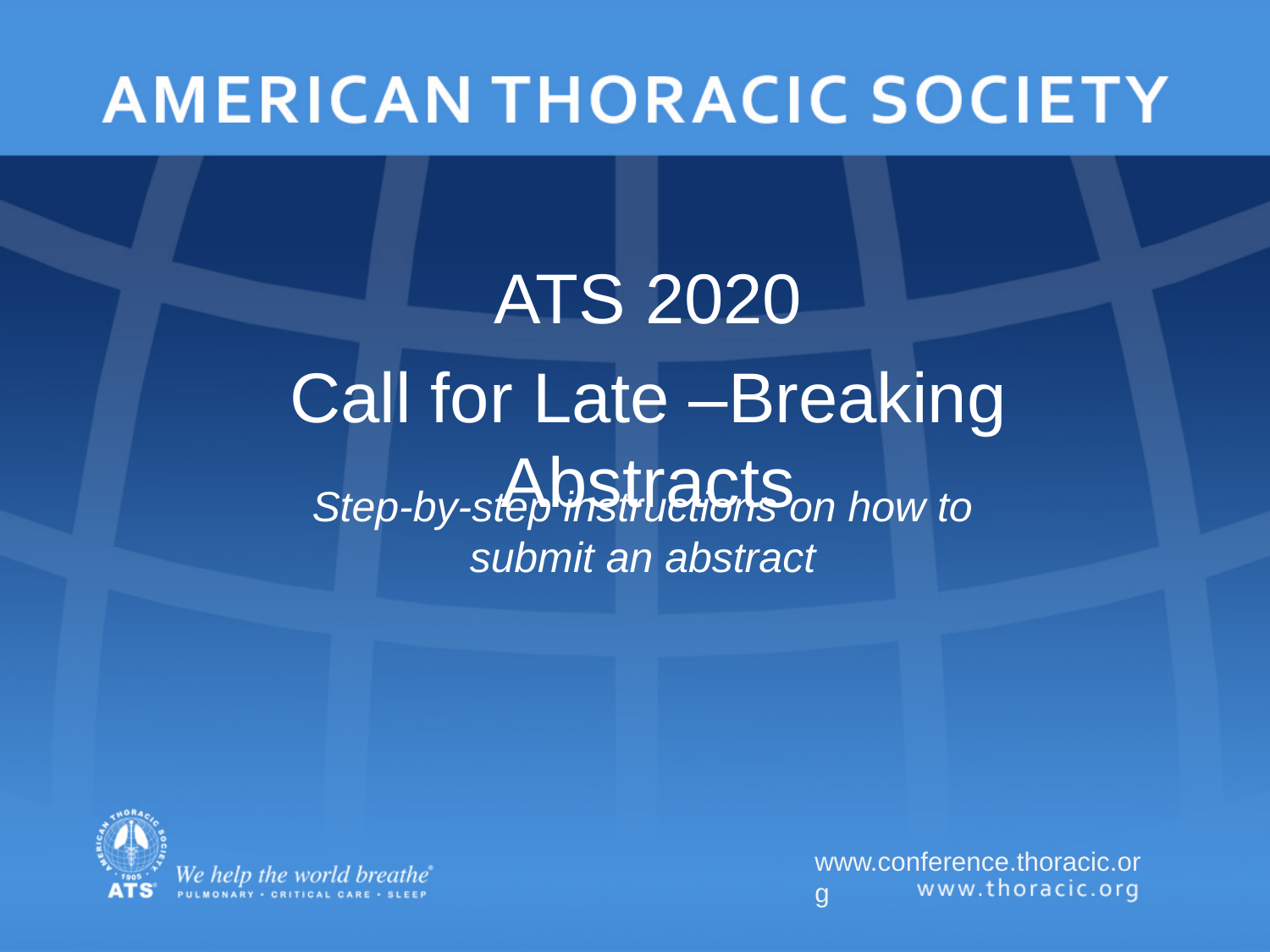

ATS 2020
Call for Late –Breaking Abstracts
Step-by-step instructions on how to submit an abstract

www.conference.thoracic.org